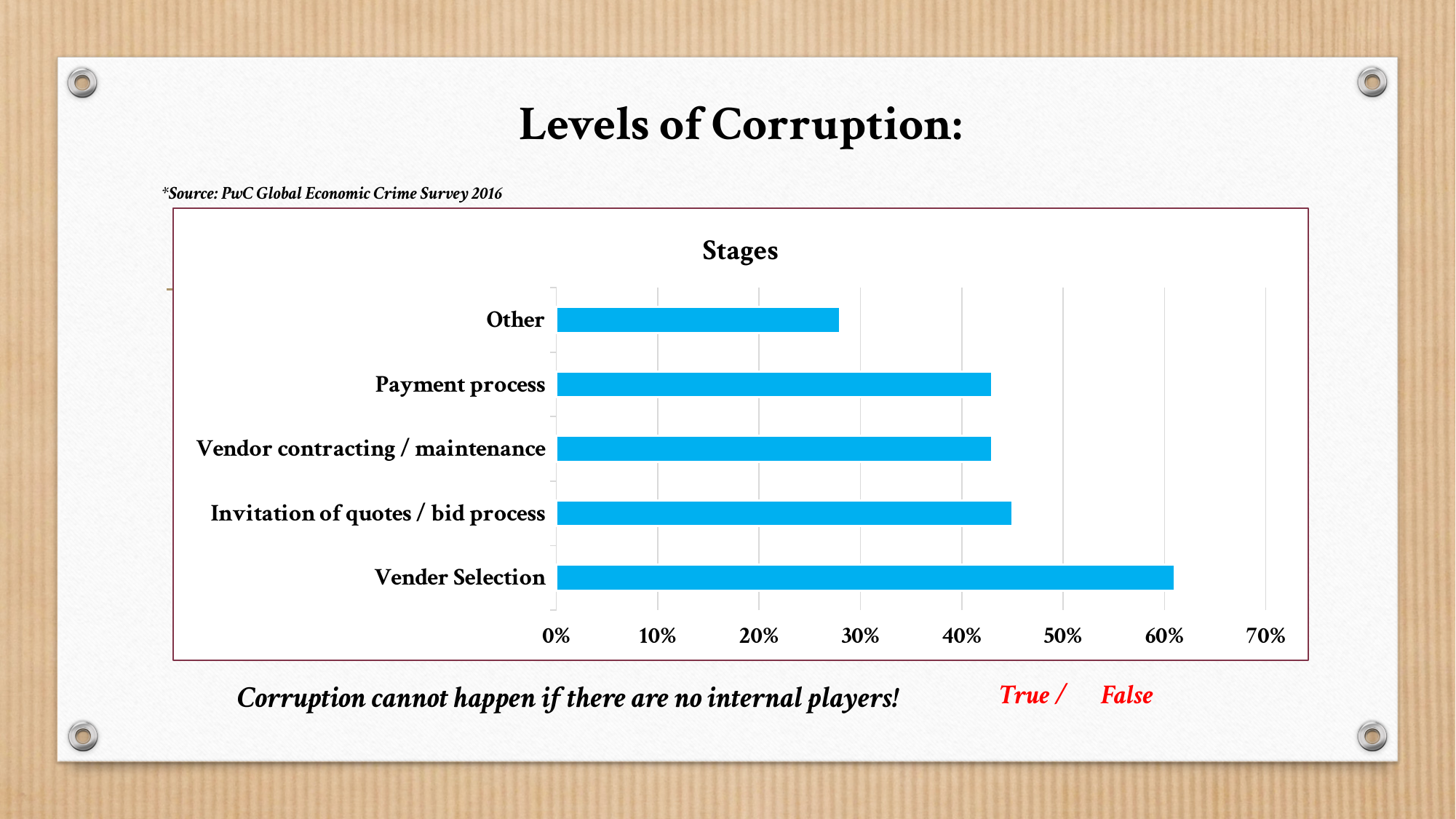

# Levels of Corruption:
*Source: PwC Global Economic Crime Survey 2016

### Chart:

| Category | Stages |
|---|---|
| Vender Selection | 0.61 |
| Invitation of quotes / bid process | 0.45 |
| Vendor contracting / maintenance | 0.43 |
| Payment process | 0.43 |
| Other | 0.28 |
True /
False
Corruption cannot happen if there are no internal players!